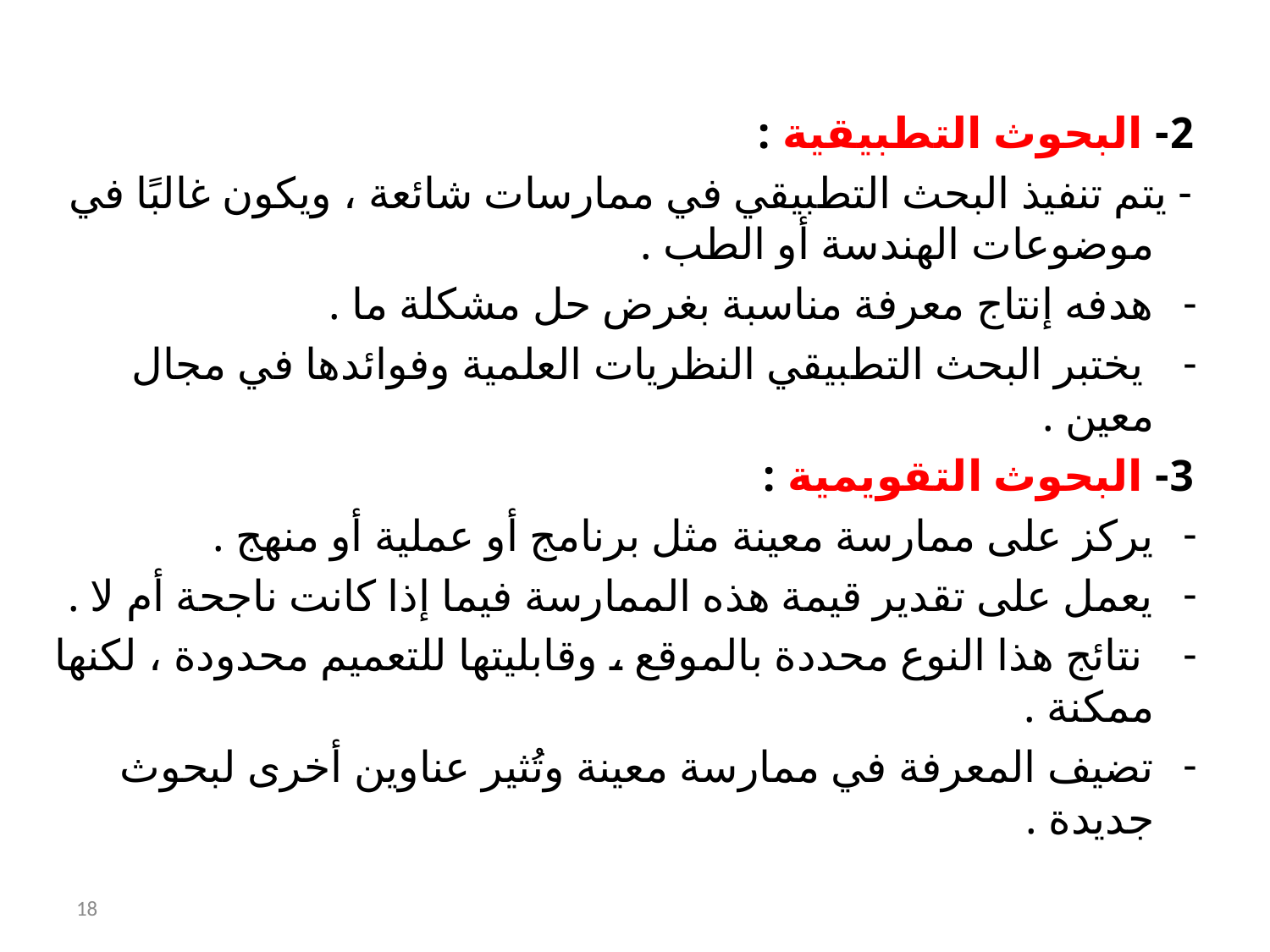

2- البحوث التطبيقية :
- يتم تنفيذ البحث التطبيقي في ممارسات شائعة ، ويكون غالبًا في موضوعات الهندسة أو الطب .
هدفه إنتاج معرفة مناسبة بغرض حل مشكلة ما .
 يختبر البحث التطبيقي النظريات العلمية وفوائدها في مجال معين .
3- البحوث التقويمية :
يركز على ممارسة معينة مثل برنامج أو عملية أو منهج .
يعمل على تقدير قيمة هذه الممارسة فيما إذا كانت ناجحة أم لا .
 نتائج هذا النوع محددة بالموقع ، وقابليتها للتعميم محدودة ، لكنها ممكنة .
تضيف المعرفة في ممارسة معينة وتُثير عناوين أخرى لبحوث جديدة .
18